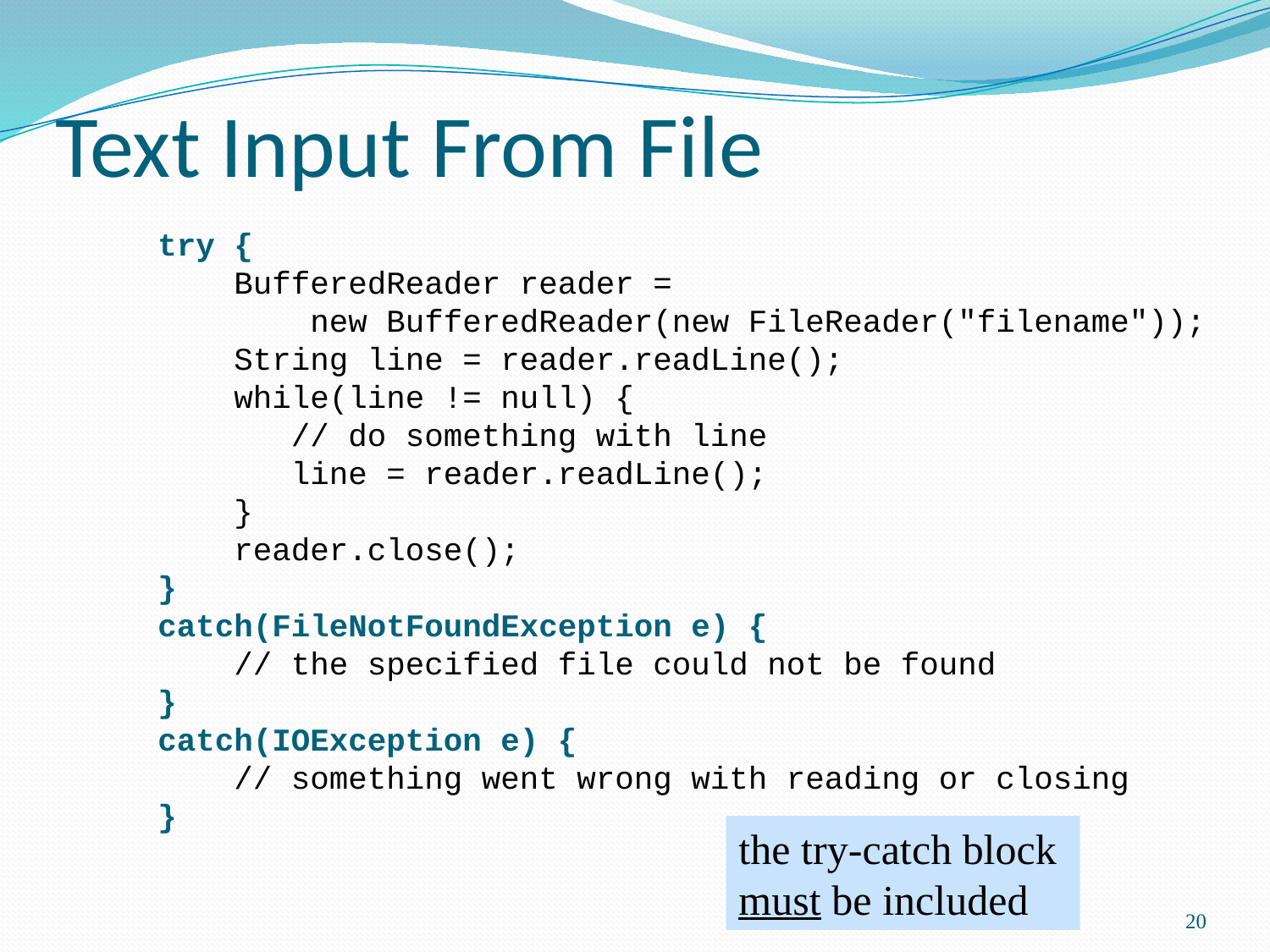

# Text Input From File
try {
    BufferedReader reader =
        new BufferedReader(new FileReader("filename"));
    String line = reader.readLine();
    while(line != null) {
       // do something with line
       line = reader.readLine();
    }
    reader.close();
}
catch(FileNotFoundException e) {
    // the specified file could not be found
}
catch(IOException e) {
    // something went wrong with reading or closing
}
the try-catch block
must be included
20